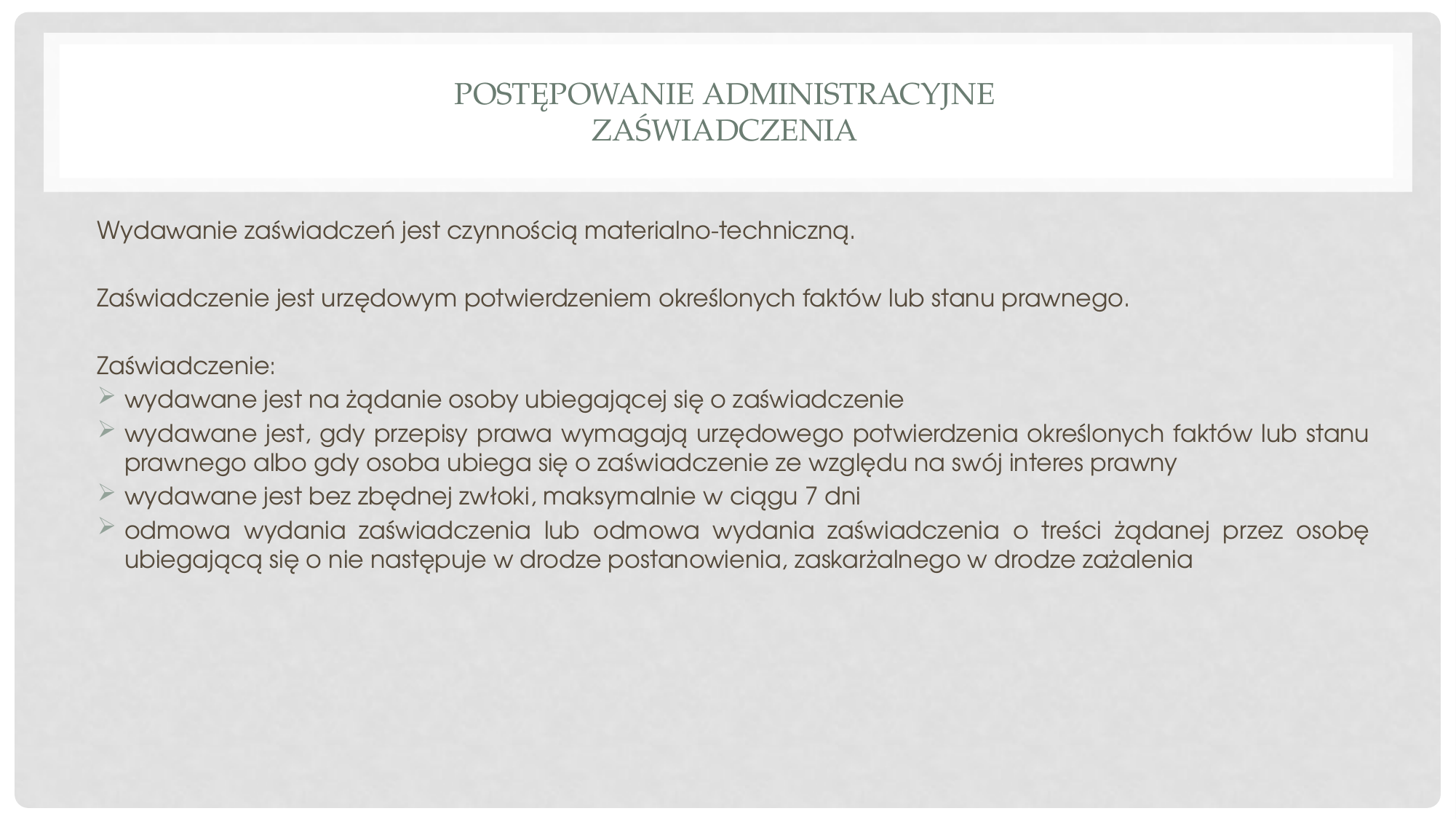

# Postępowanie administracyjne zaświadczenia
Wydawanie zaświadczeń jest czynnością materialno-techniczną.

Zaświadczenie jest urzędowym potwierdzeniem określonych faktów lub stanu prawnego.

Zaświadczenie:
wydawane jest na żądanie osoby ubiegającej się o zaświadczenie
wydawane jest, gdy przepisy prawa wymagają urzędowego potwierdzenia określonych faktów lub stanu prawnego albo gdy osoba ubiega się o zaświadczenie ze względu na swój interes prawny
wydawane jest bez zbędnej zwłoki, maksymalnie w ciągu 7 dni
odmowa wydania zaświadczenia lub odmowa wydania zaświadczenia o treści żądanej przez osobę ubiegającą się o nie następuje w drodze postanowienia, zaskarżalnego w drodze zażalenia